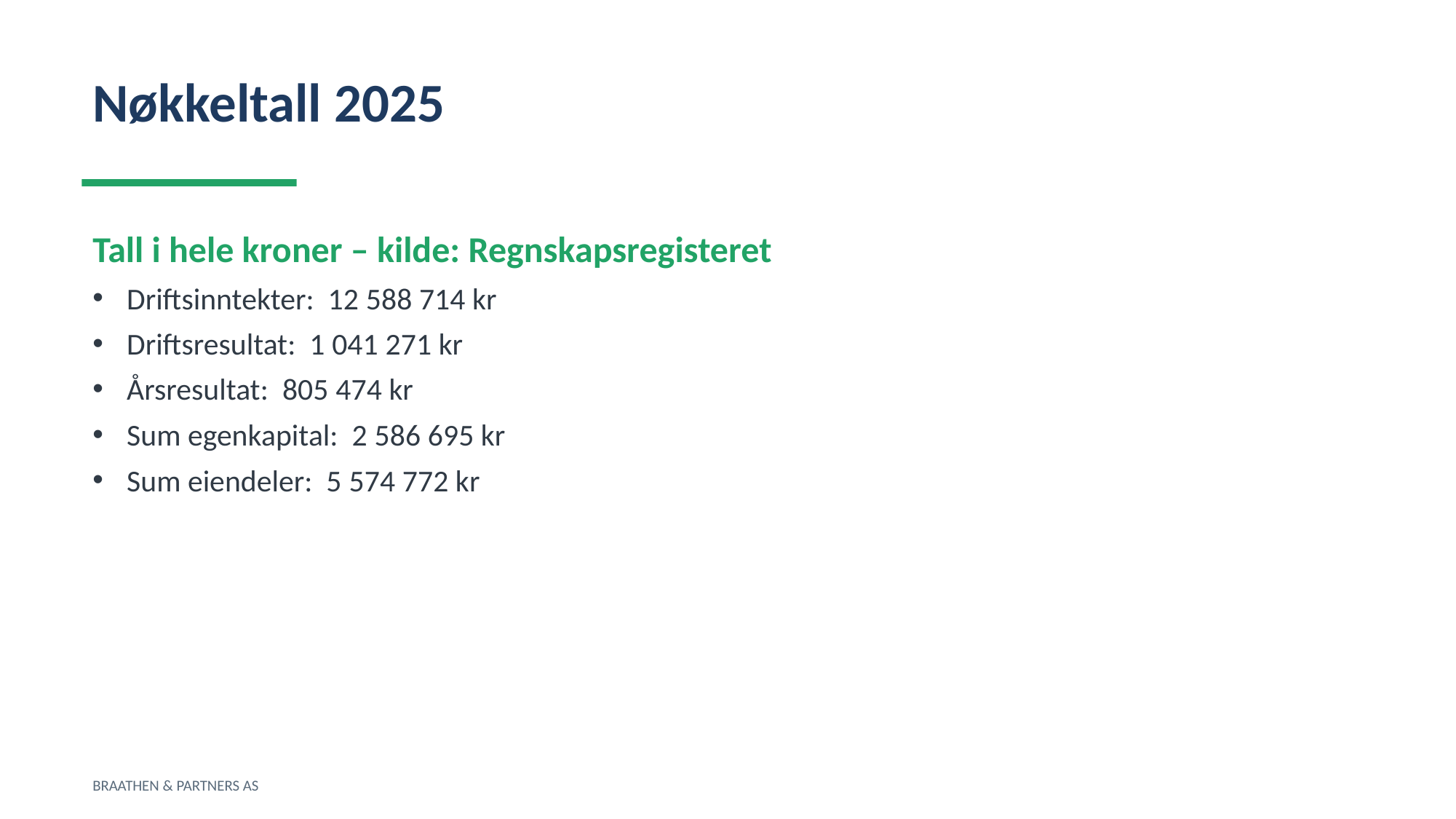

Nøkkeltall 2025

Tall i hele kroner – kilde: Regnskapsregisteret
Driftsinntekter:  12 588 714 kr
Driftsresultat:  1 041 271 kr
Årsresultat:  805 474 kr
Sum egenkapital:  2 586 695 kr
Sum eiendeler:  5 574 772 kr
BRAATHEN & PARTNERS AS